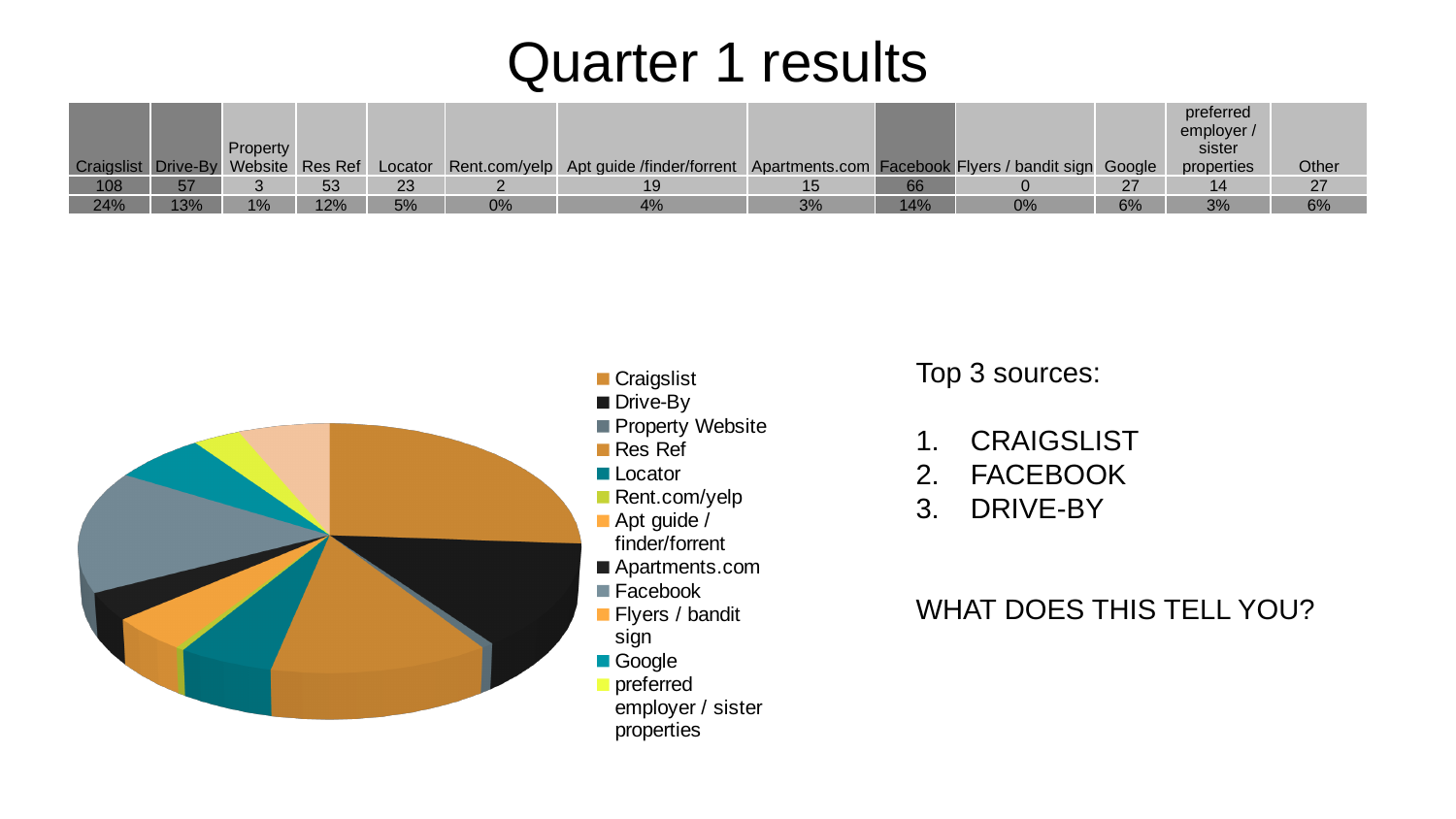

# Quarter 1 results
| Craigslist | Drive-By | Property Website | Res Ref | Locator | Rent.com/yelp | Apt guide /finder/forrent | Apartments.com | Facebook | Flyers / bandit sign | Google | preferred employer / sister properties | Other |
| --- | --- | --- | --- | --- | --- | --- | --- | --- | --- | --- | --- | --- |
| 108 | 57 | 3 | 53 | 23 | 2 | 19 | 15 | 66 | 0 | 27 | 14 | 27 |
| 24% | 13% | 1% | 12% | 5% | 0% | 4% | 3% | 14% | 0% | 6% | 3% | 6% |

[unsupported chart]

Top 3 sources:

CRAIGSLIST
FACEBOOK
DRIVE-BY

WHAT DOES THIS TELL YOU?